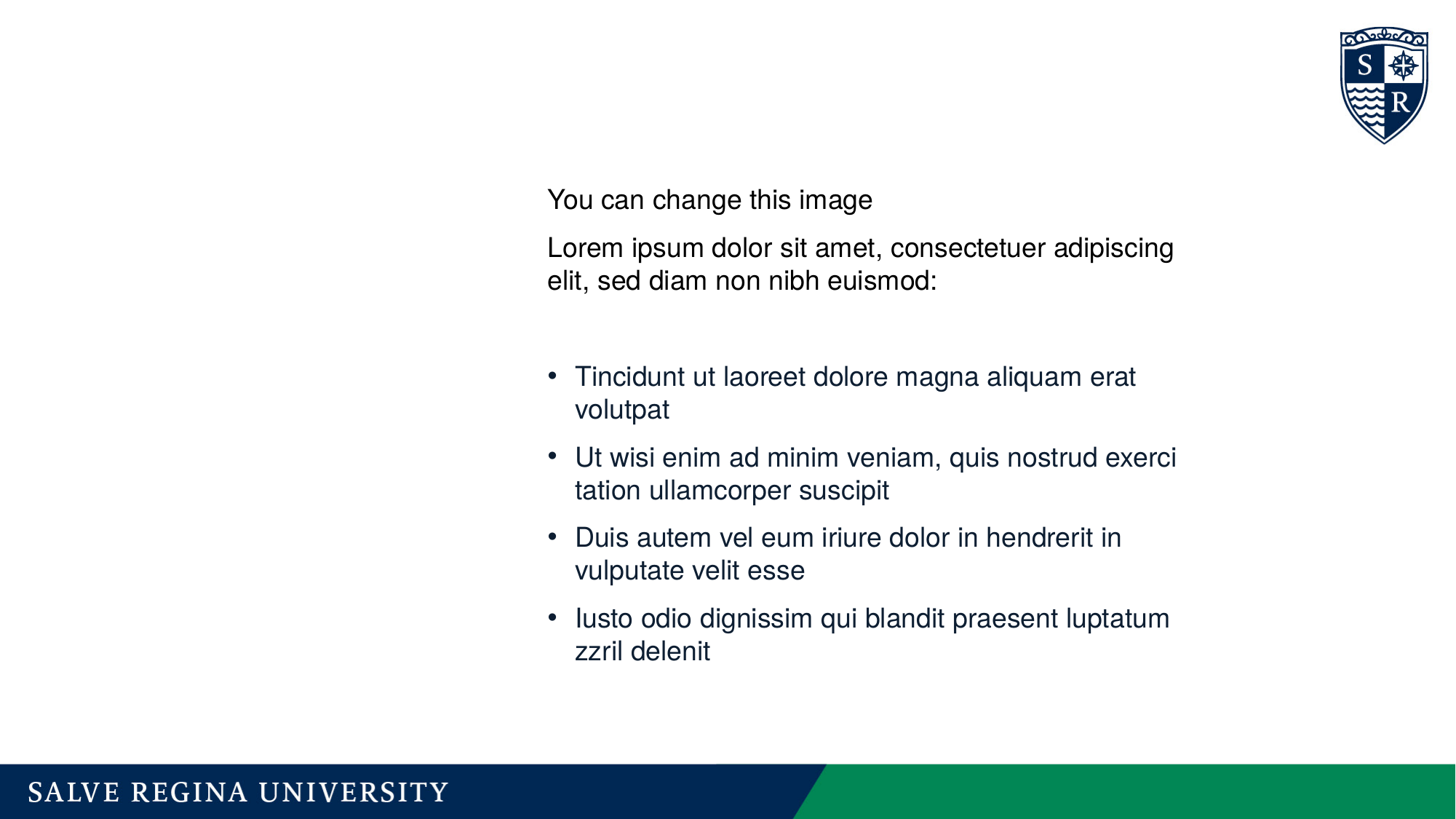

You can change this image
Lorem ipsum dolor sit amet, consectetuer adipiscing elit, sed diam non nibh euismod:

Tincidunt ut laoreet dolore magna aliquam erat volutpat
Ut wisi enim ad minim veniam, quis nostrud exerci tation ullamcorper suscipit
Duis autem vel eum iriure dolor in hendrerit in vulputate velit esse
Iusto odio dignissim qui blandit praesent luptatum zzril delenit